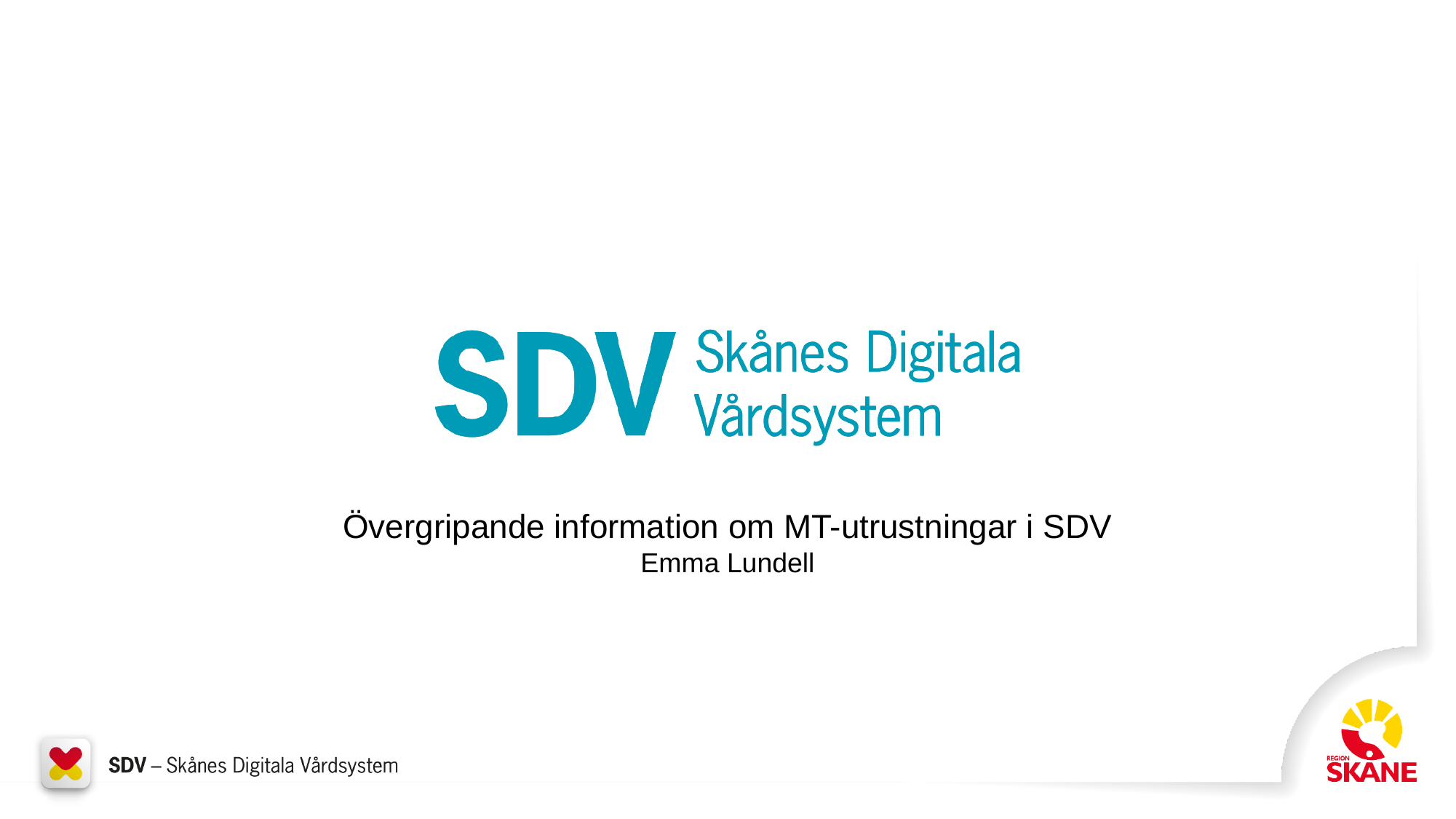

Övergripande information om MT-utrustningar i SDV
Emma Lundell